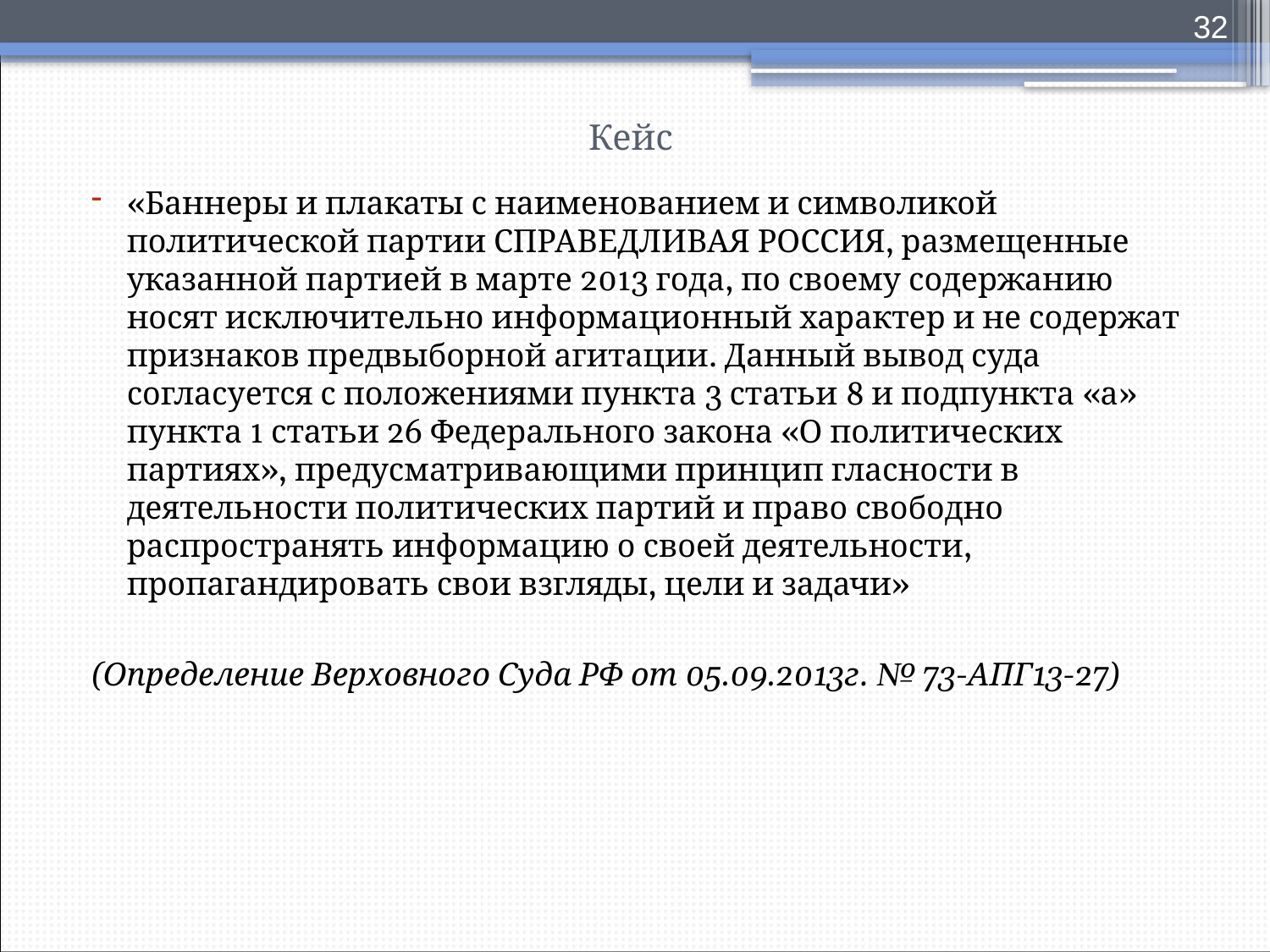

32
# Кейс
«Баннеры и плакаты с наименованием и символикой политической партии СПРАВЕДЛИВАЯ РОССИЯ, размещенные указанной партией в марте 2013 года, по своему содержанию носят исключительно информационный характер и не содержат признаков предвыборной агитации. Данный вывод суда согласуется с положениями пункта 3 статьи 8 и подпункта «а» пункта 1 статьи 26 Федерального закона «О политических партиях», предусматривающими принцип гласности в деятельности политических партий и право свободно распространять информацию о своей деятельности, пропагандировать свои взгляды, цели и задачи»

(Определение Верховного Суда РФ от 05.09.2013г. № 73-АПГ13-27)